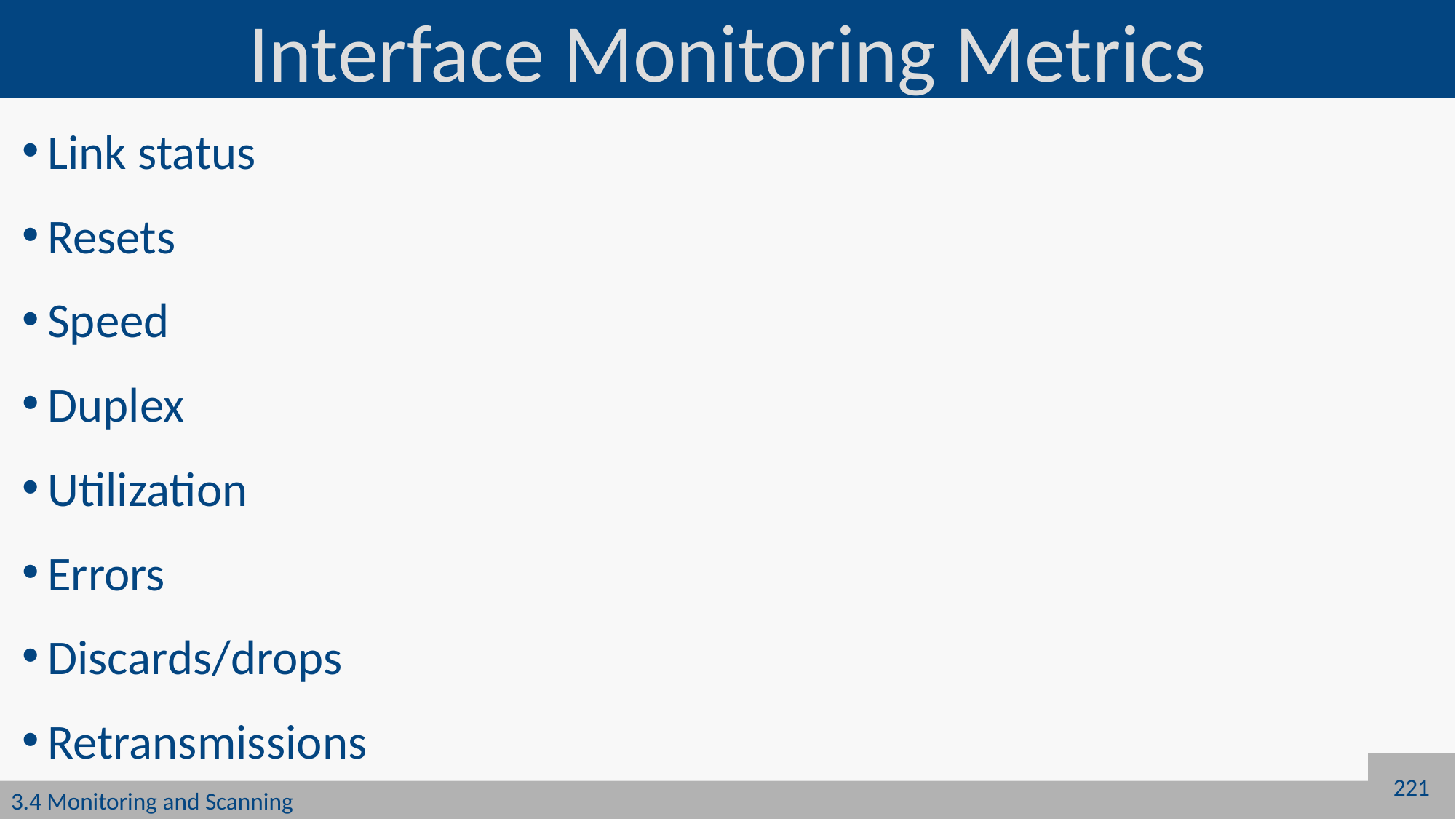

# Interface Monitoring Metrics
Link status
Resets
Speed
Duplex
Utilization
Errors
Discards/drops
Retransmissions
221
3.4 Monitoring and Scanning